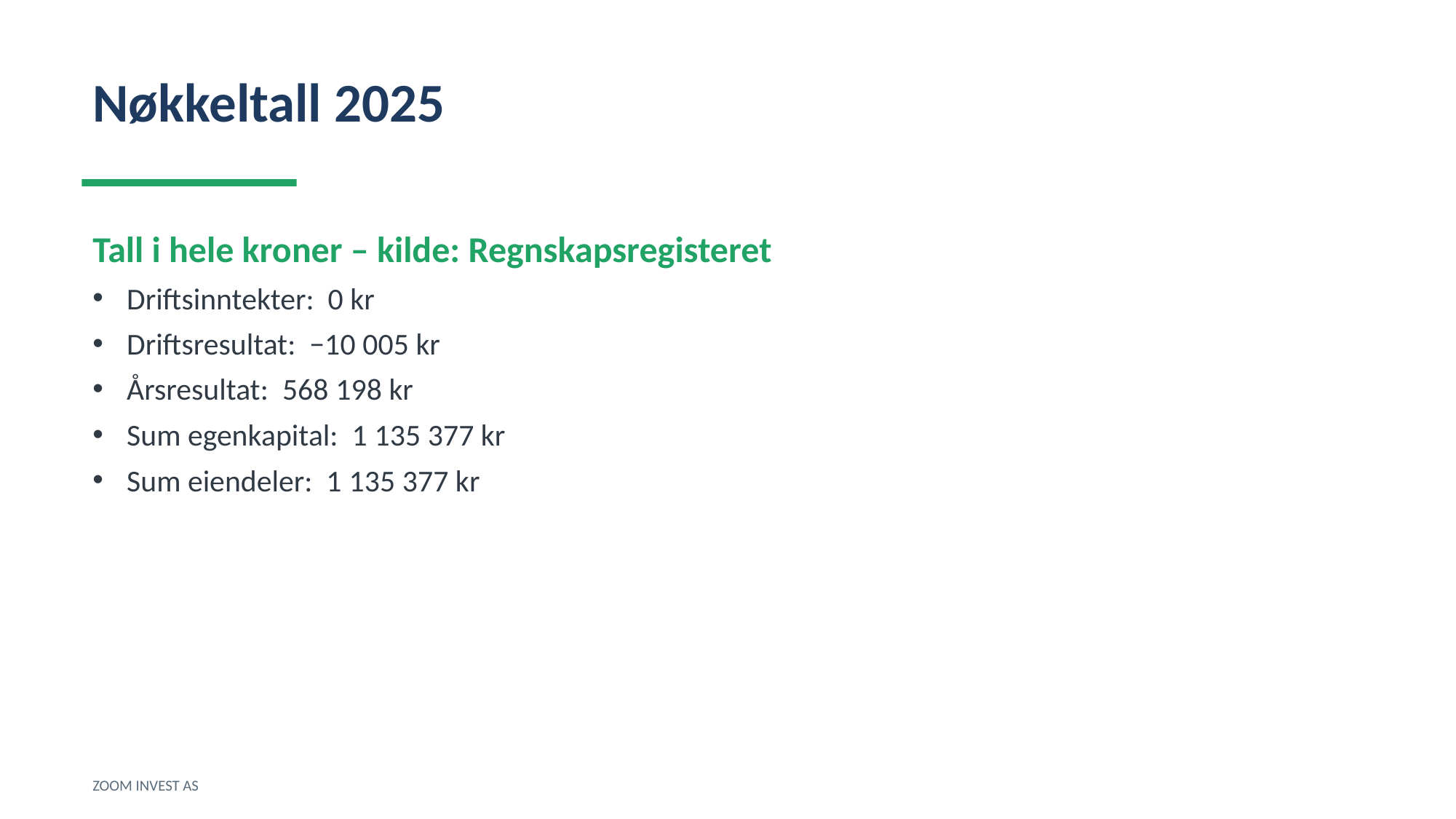

Nøkkeltall 2025

Tall i hele kroner – kilde: Regnskapsregisteret
Driftsinntekter:  0 kr
Driftsresultat:  −10 005 kr
Årsresultat:  568 198 kr
Sum egenkapital:  1 135 377 kr
Sum eiendeler:  1 135 377 kr
ZOOM INVEST AS